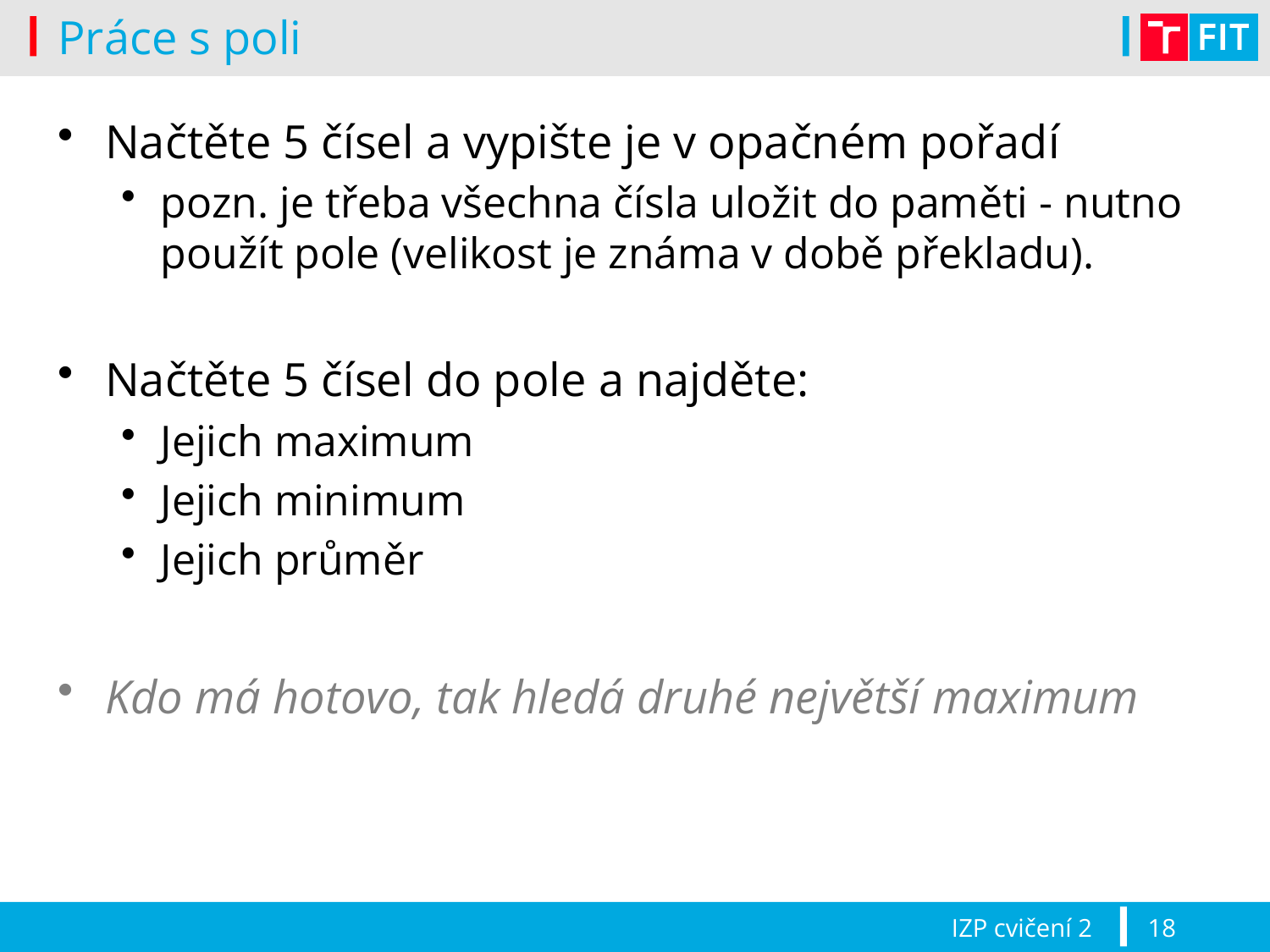

# Práce s poli
Načtěte 5 čísel a vypište je v opačném pořadí
pozn. je třeba všechna čísla uložit do paměti - nutno použít pole (velikost je známa v době překladu).

Načtěte 5 čísel do pole a najděte:
Jejich maximum
Jejich minimum
Jejich průměr

Kdo má hotovo, tak hledá druhé největší maximum
IZP cvičení 2
18